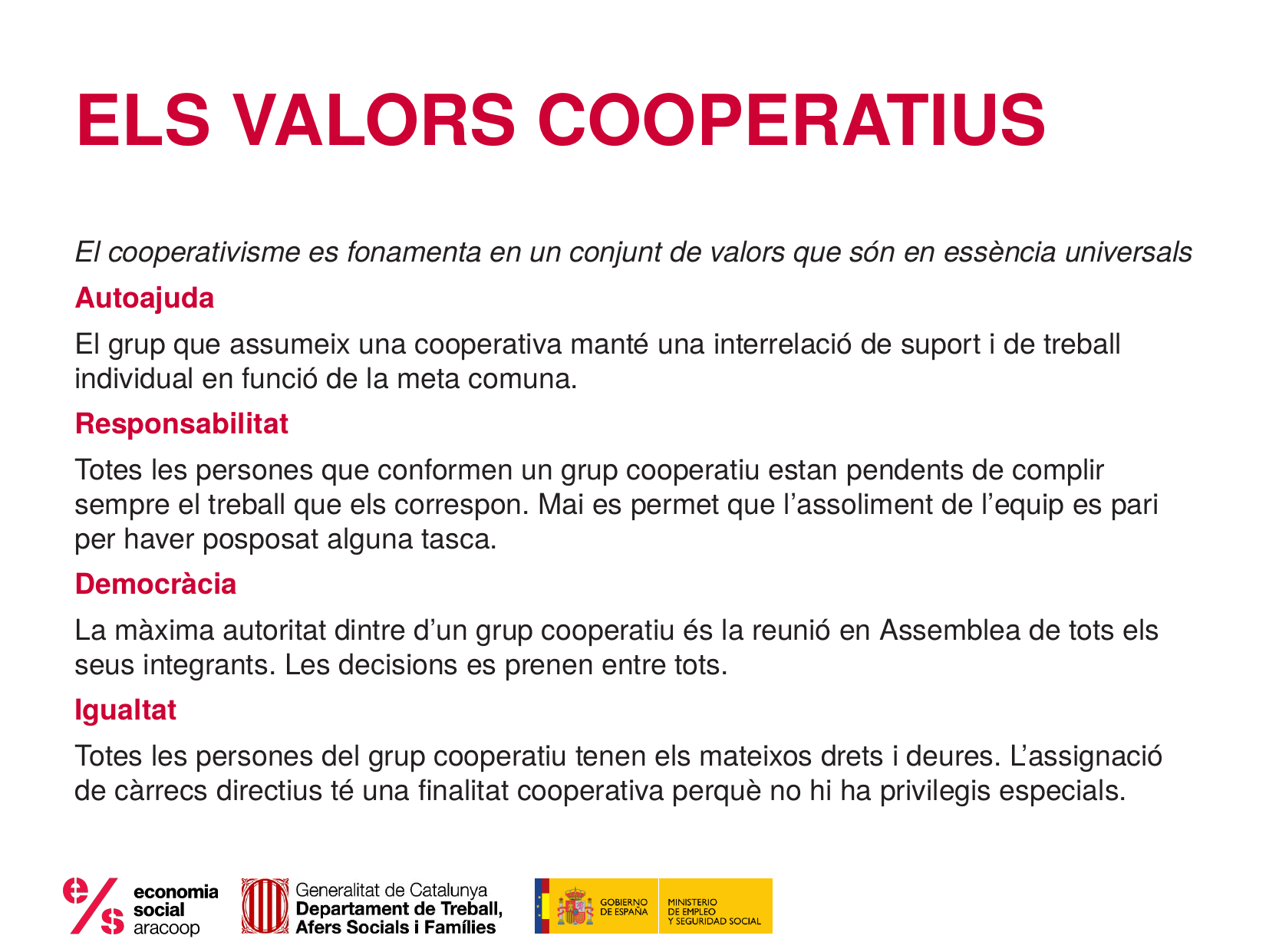

# ELS VALORS COOPERATIUS
El cooperativisme es fonamenta en un conjunt de valors que són en essència universals
Autoajuda
El grup que assumeix una cooperativa manté una interrelació de suport i de treball individual en funció de la meta comuna.
Responsabilitat
Totes les persones que conformen un grup cooperatiu estan pendents de complir sempre el treball que els correspon. Mai es permet que l’assoliment de l’equip es pari per haver posposat alguna tasca.
Democràcia
La màxima autoritat dintre d’un grup cooperatiu és la reunió en Assemblea de tots els seus integrants. Les decisions es prenen entre tots.
Igualtat
Totes les persones del grup cooperatiu tenen els mateixos drets i deures. L’assignació de càrrecs directius té una finalitat cooperativa perquè no hi ha privilegis especials.